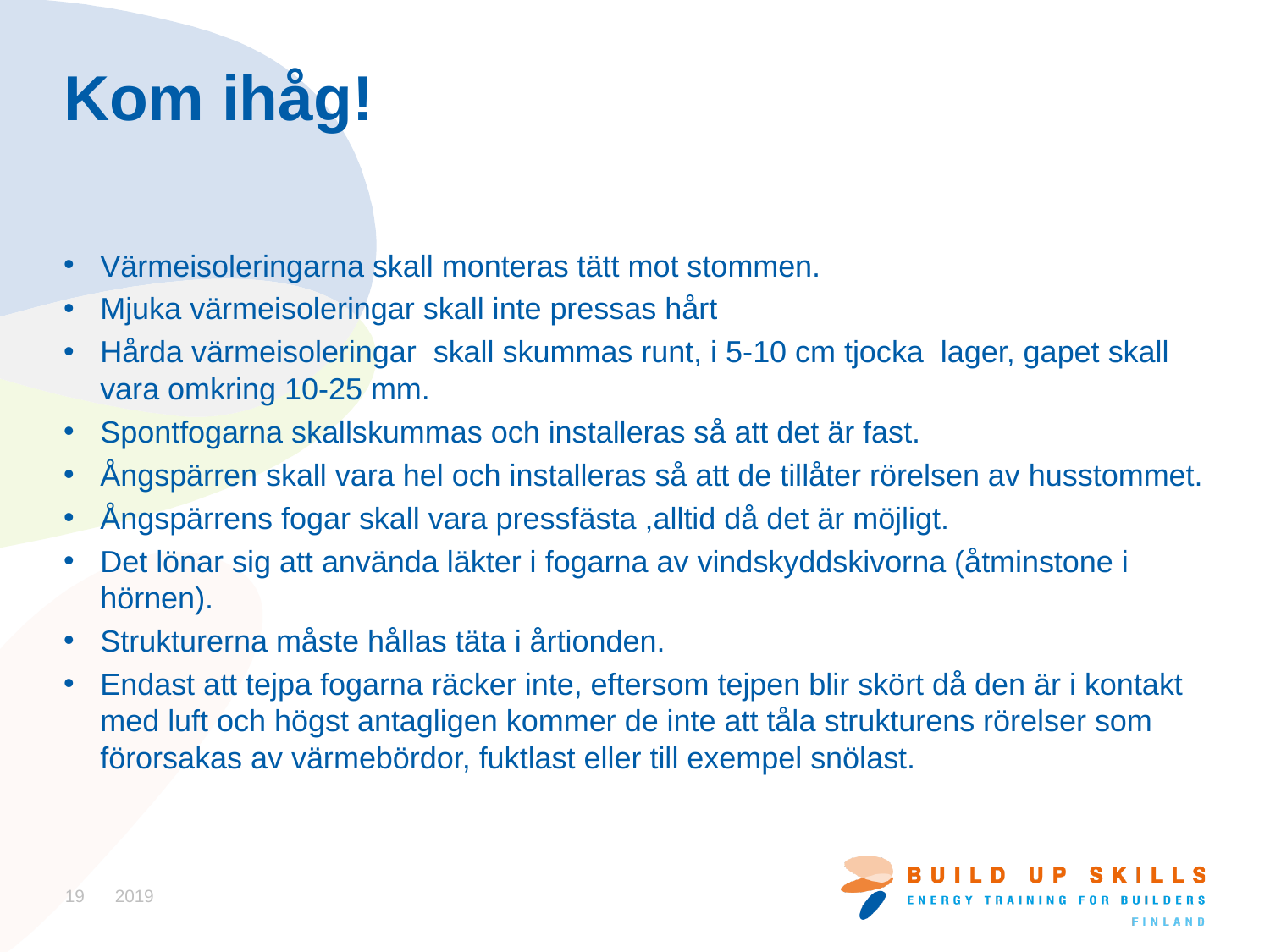

# Kom ihåg!
Värmeisoleringarna skall monteras tätt mot stommen.
Mjuka värmeisoleringar skall inte pressas hårt
Hårda värmeisoleringar  skall skummas runt, i 5-10 cm tjocka  lager, gapet skall vara omkring 10-25 mm.
Spontfogarna skallskummas och installeras så att det är fast.
Ångspärren skall vara hel och installeras så att de tillåter rörelsen av husstommet.
Ångspärrens fogar skall vara pressfästa ,alltid då det är möjligt.
Det lönar sig att använda läkter i fogarna av vindskyddskivorna (åtminstone i hörnen).
Strukturerna måste hållas täta i årtionden.
Endast att tejpa fogarna räcker inte, eftersom tejpen blir skört då den är i kontakt med luft och högst antagligen kommer de inte att tåla strukturens rörelser som förorsakas av värmebördor, fuktlast eller till exempel snölast.

19
2019